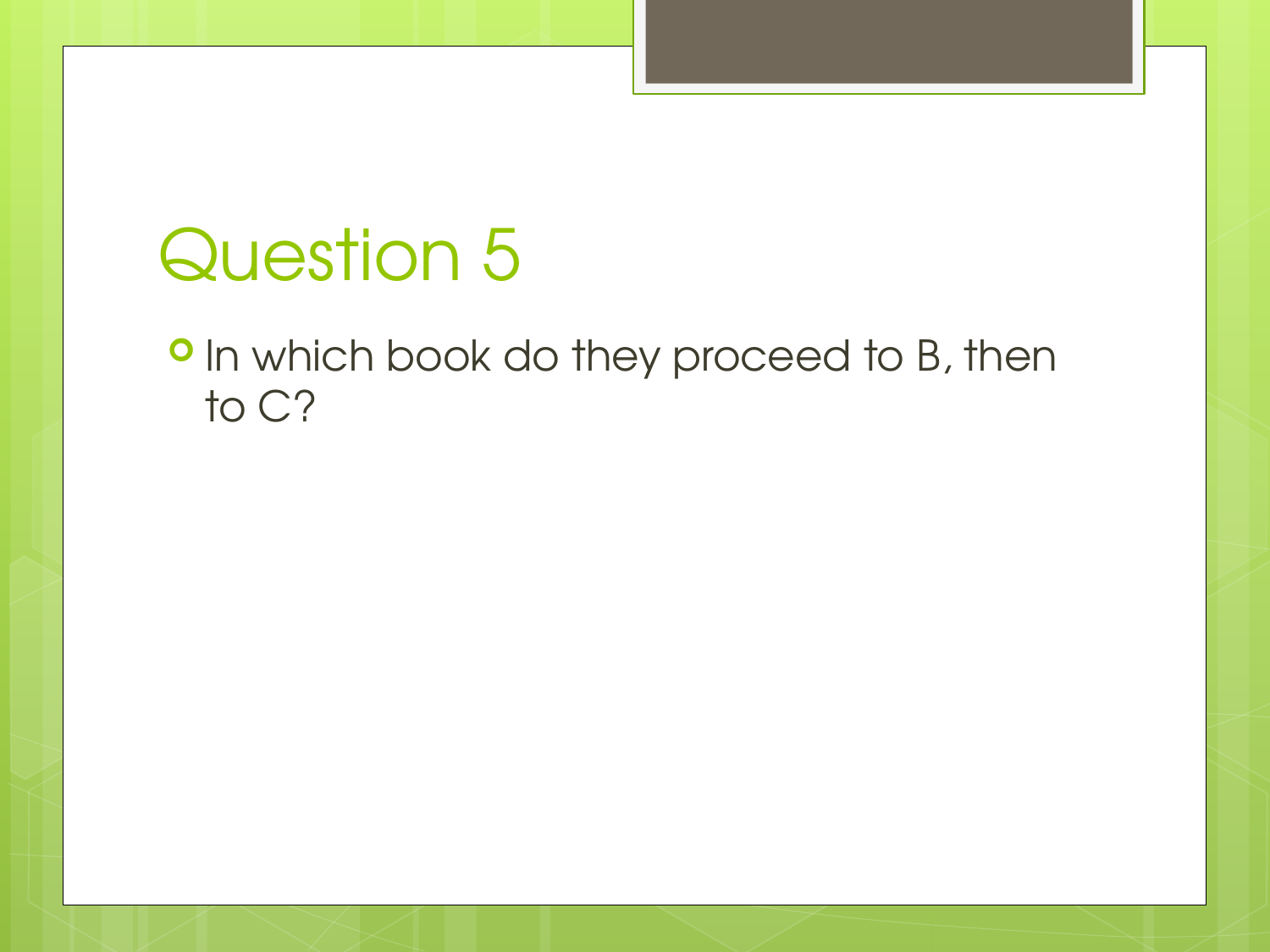

# Question 5
In which book do they proceed to B, then to C?